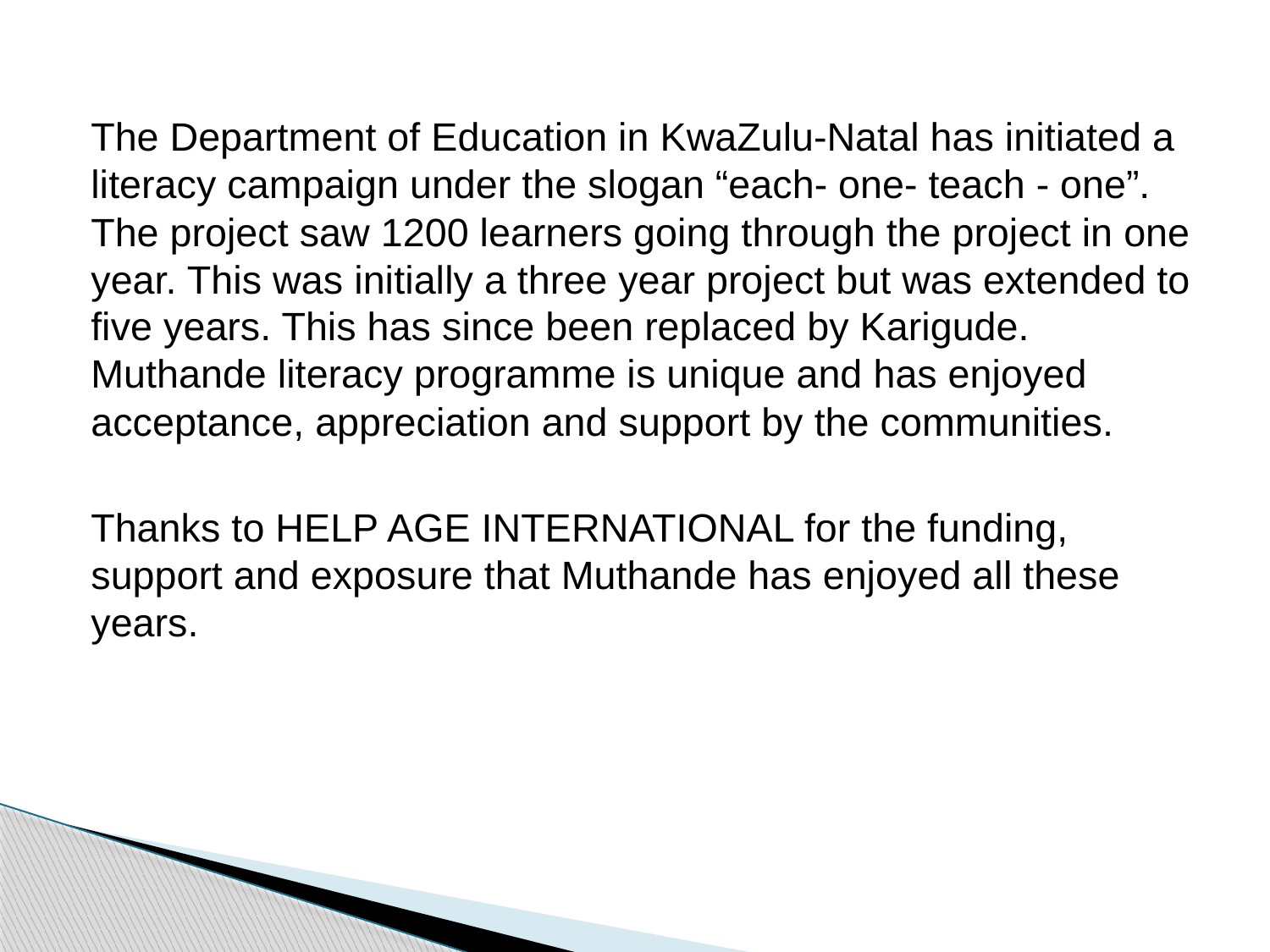

The Department of Education in KwaZulu-Natal has initiated a literacy campaign under the slogan “each- one- teach - one”. The project saw 1200 learners going through the project in one year. This was initially a three year project but was extended to five years. This has since been replaced by Karigude.  Muthande literacy programme is unique and has enjoyed acceptance, appreciation and support by the communities.

Thanks to HELP AGE INTERNATIONAL for the funding, support and exposure that Muthande has enjoyed all these years.